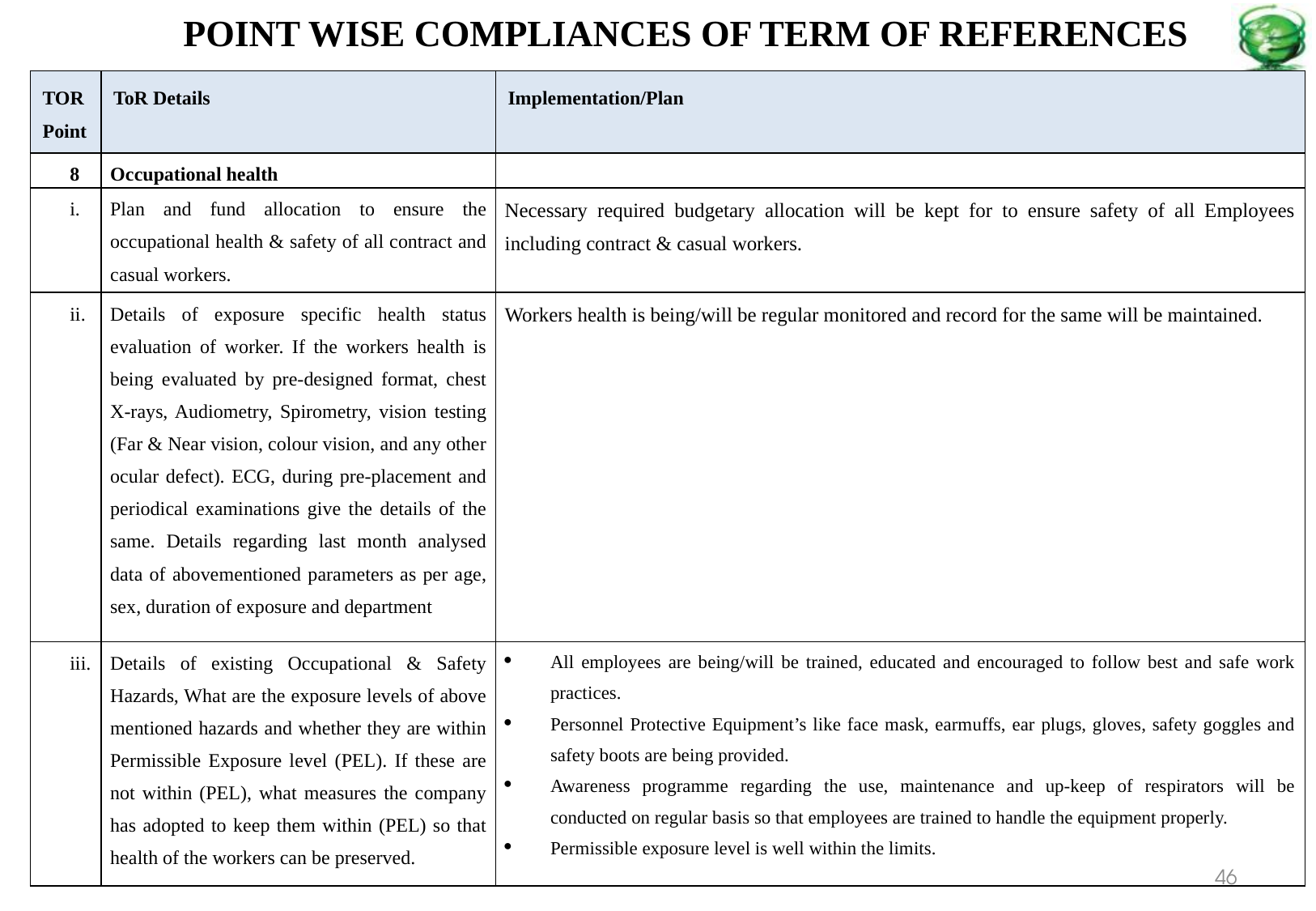

POINT WISE COMPLIANCES OF TERM OF REFERENCES
| TOR Point | ToR Details | Implementation/Plan |
| --- | --- | --- |
| 8 | Occupational health |  |
| i. | Plan and fund allocation to ensure the occupational health & safety of all contract and casual workers. | Necessary required budgetary allocation will be kept for to ensure safety of all Employees including contract & casual workers. |
| ii. | Details of exposure specific health status evaluation of worker. If the workers health is being evaluated by pre-designed format, chest X-rays, Audiometry, Spirometry, vision testing (Far & Near vision, colour vision, and any other ocular defect). ECG, during pre-placement and periodical examinations give the details of the same. Details regarding last month analysed data of abovementioned parameters as per age, sex, duration of exposure and department | Workers health is being/will be regular monitored and record for the same will be maintained. |
| iii. | Details of existing Occupational & Safety Hazards, What are the exposure levels of above mentioned hazards and whether they are within Permissible Exposure level (PEL). If these are not within (PEL), what measures the company has adopted to keep them within (PEL) so that health of the workers can be preserved. | All employees are being/will be trained, educated and encouraged to follow best and safe work practices. Personnel Protective Equipment’s like face mask, earmuffs, ear plugs, gloves, safety goggles and safety boots are being provided. Awareness programme regarding the use, maintenance and up-keep of respirators will be conducted on regular basis so that employees are trained to handle the equipment properly. Permissible exposure level is well within the limits. |

46